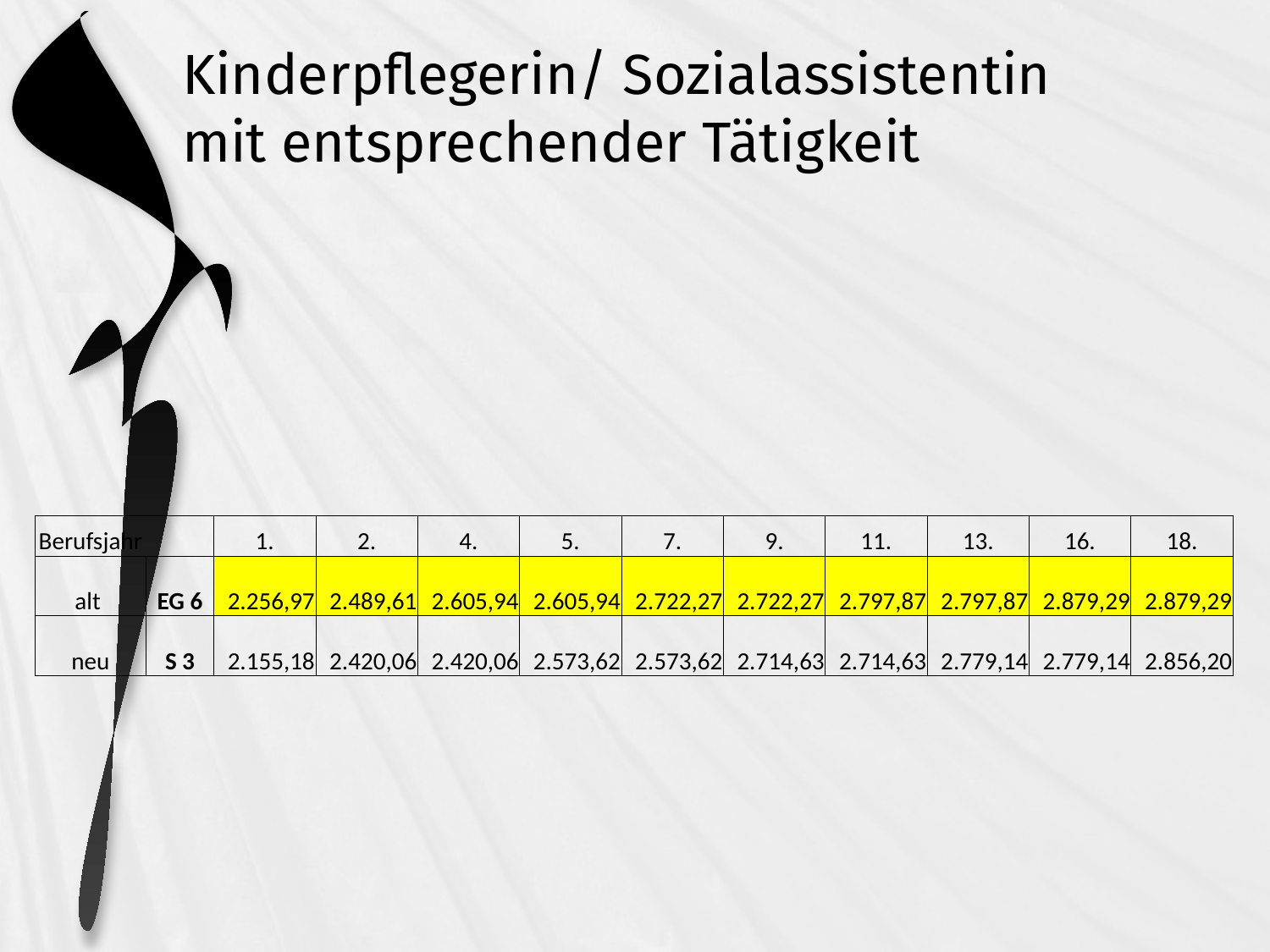

# Kinderpflegerin/ Sozialassistentin mit entsprechender Tätigkeit
| Berufsjahr |  | 1. | 2. | 4. | 5. | 7. | 9. | 11. | 13. | 16. | 18. |
| --- | --- | --- | --- | --- | --- | --- | --- | --- | --- | --- | --- |
| alt | EG 6 | 2.256,97 | 2.489,61 | 2.605,94 | 2.605,94 | 2.722,27 | 2.722,27 | 2.797,87 | 2.797,87 | 2.879,29 | 2.879,29 |
| neu | S 3 | 2.155,18 | 2.420,06 | 2.420,06 | 2.573,62 | 2.573,62 | 2.714,63 | 2.714,63 | 2.779,14 | 2.779,14 | 2.856,20 |